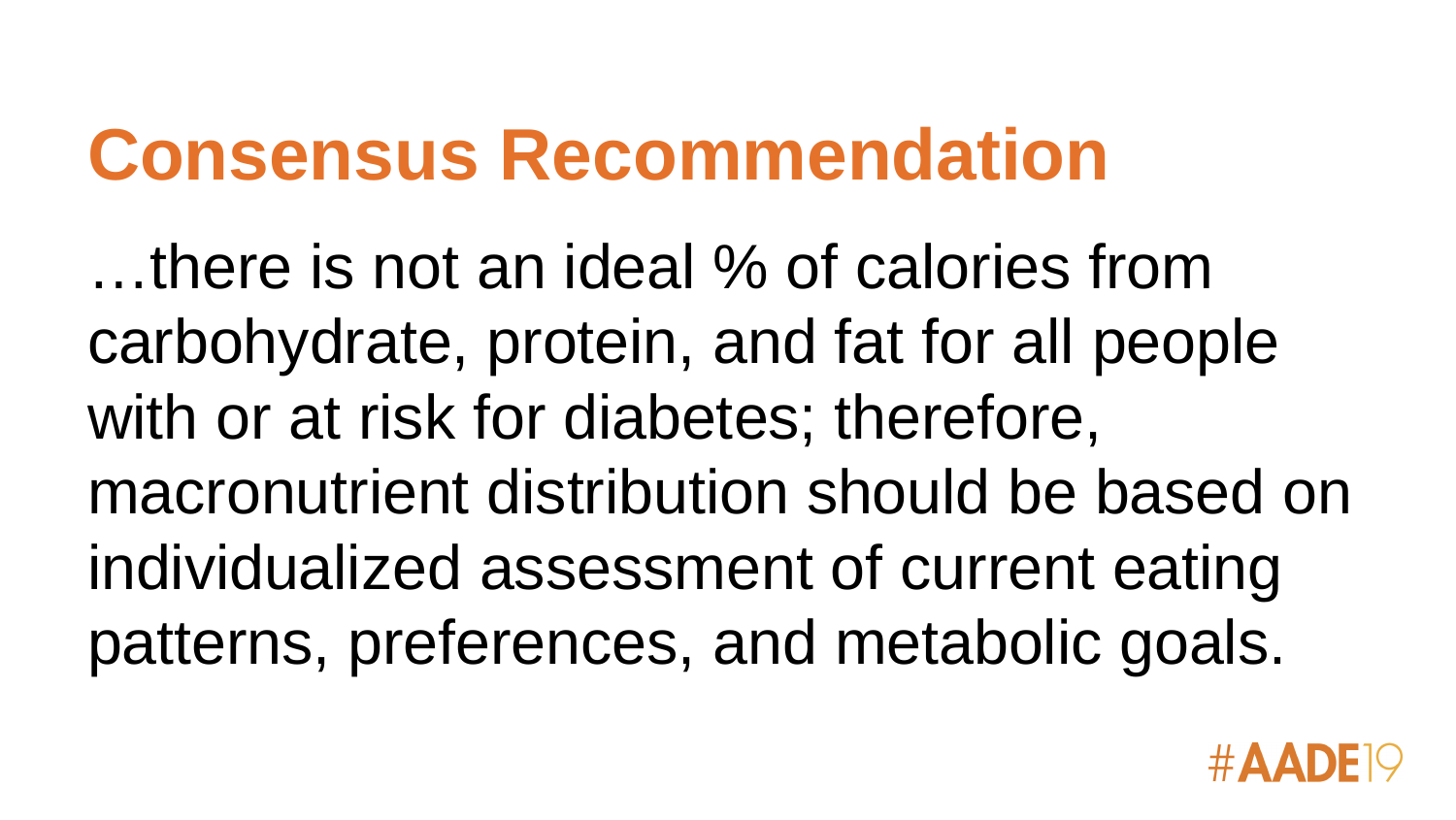

# Consensus Recommendation
…there is not an ideal % of calories from carbohydrate, protein, and fat for all people with or at risk for diabetes; therefore, macronutrient distribution should be based on individualized assessment of current eating patterns, preferences, and metabolic goals.